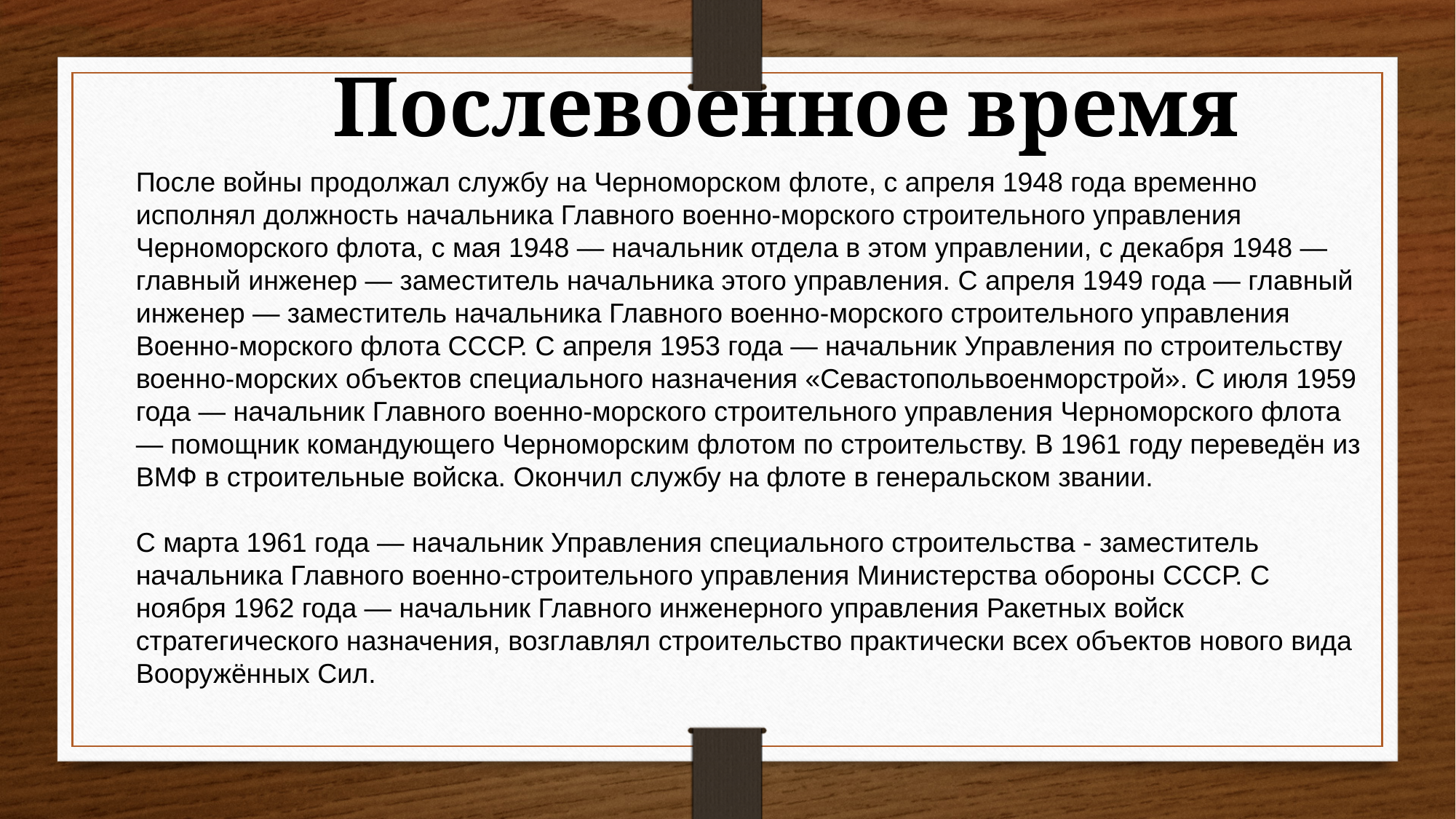

Послевоенное время
После войны продолжал службу на Черноморском флоте, с апреля 1948 года временно исполнял должность начальника Главного военно-морского строительного управления Черноморского флота, с мая 1948 — начальник отдела в этом управлении, с декабря 1948 — главный инженер — заместитель начальника этого управления. С апреля 1949 года — главный инженер — заместитель начальника Главного военно-морского строительного управления Военно-морского флота СССР. С апреля 1953 года — начальник Управления по строительству военно-морских объектов специального назначения «Севастопольвоенморстрой». С июля 1959 года — начальник Главного военно-морского строительного управления Черноморского флота — помощник командующего Черноморским флотом по строительству. В 1961 году переведён из ВМФ в строительные войска. Окончил службу на флоте в генеральском звании.

С марта 1961 года — начальник Управления специального строительства - заместитель начальника Главного военно-строительного управления Министерства обороны СССР. С ноября 1962 года — начальник Главного инженерного управления Ракетных войск стратегического назначения, возглавлял строительство практически всех объектов нового вида Вооружённых Сил.